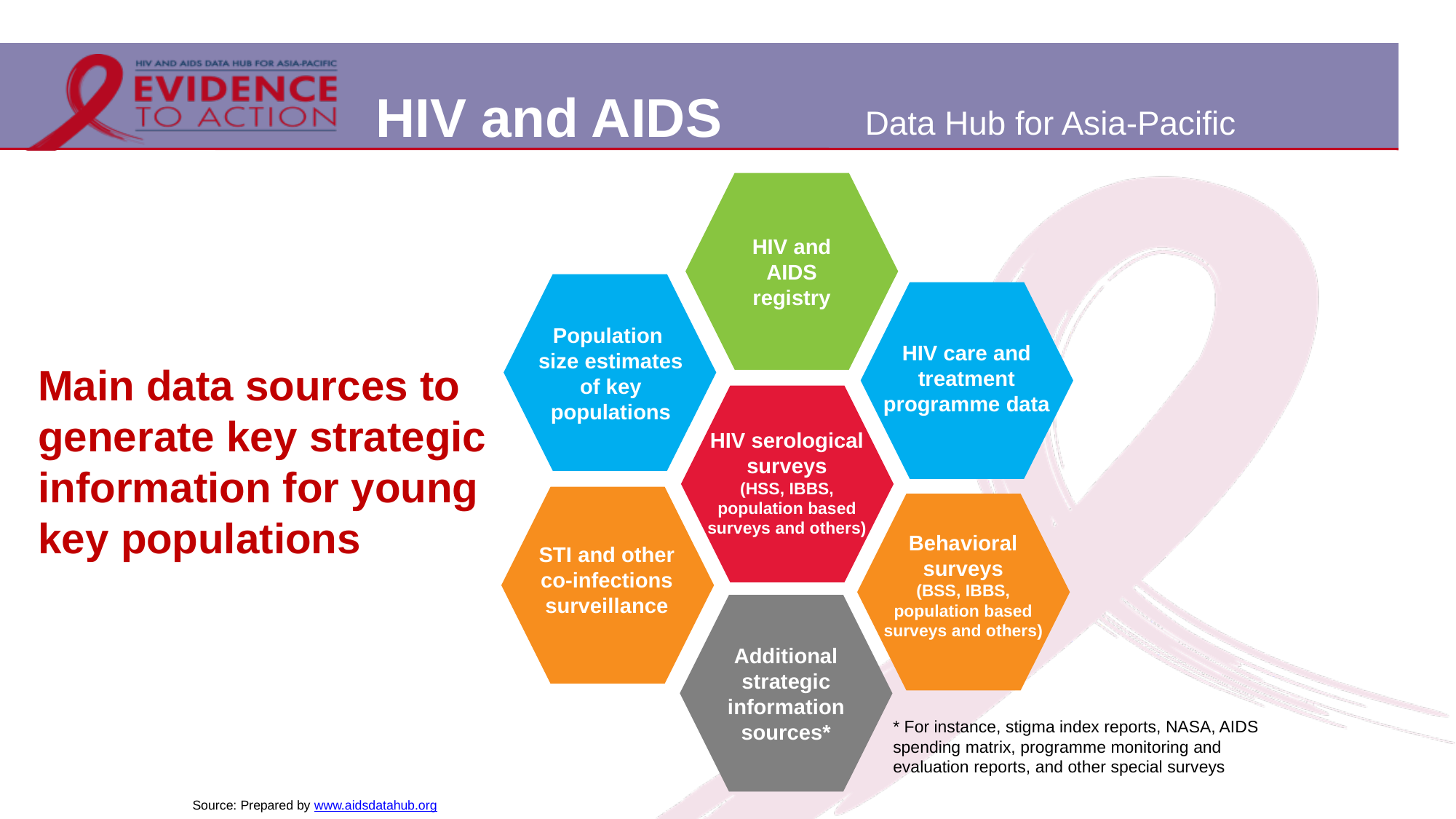

HIV and AIDS registry

Population
size estimates of key populations

HIV care and treatment programme data

HIV serological surveys
(HSS, IBBS, population based surveys and others)

STI and other co-infections surveillance

Behavioral surveys
(BSS, IBBS, population based surveys and others)
Additional strategic information sources*
Main data sources to generate key strategic information for young key populations
* For instance, stigma index reports, NASA, AIDS spending matrix, programme monitoring and evaluation reports, and other special surveys
Source: Prepared by www.aidsdatahub.org